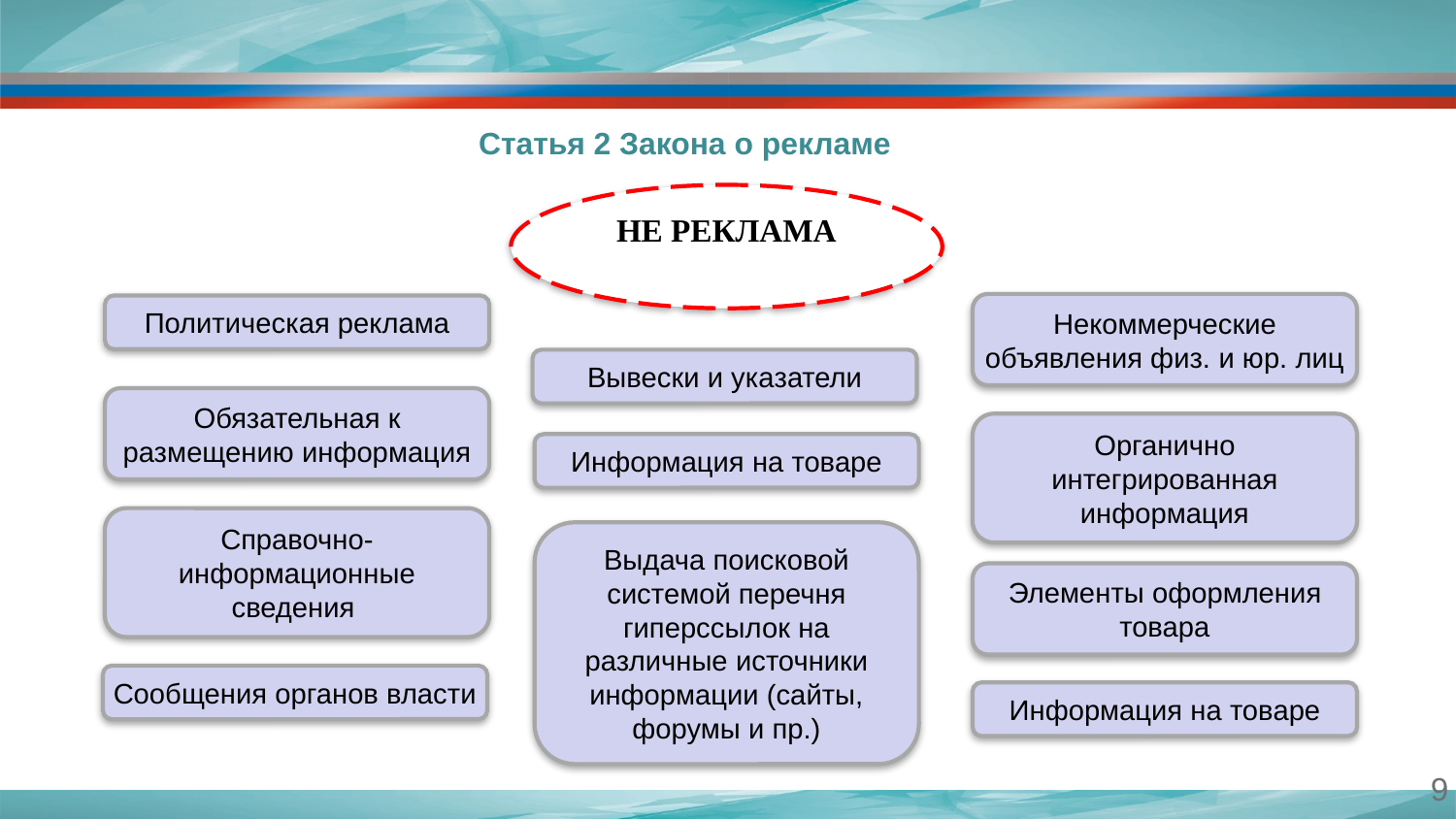

#
Статья 2 Закона о рекламе
НЕ РЕКЛАМА

Некоммерческие объявления физ. и юр. лиц
Политическая реклама
Вывески и указатели
Обязательная к размещению информация
Органично интегрированная информация
Информация на товаре
Справочно-информационные сведения
Выдача поисковой системой перечня гиперссылок на различные источники информации (сайты, форумы и пр.)
Элементы оформления товара
Сообщения органов власти
Информация на товаре
9